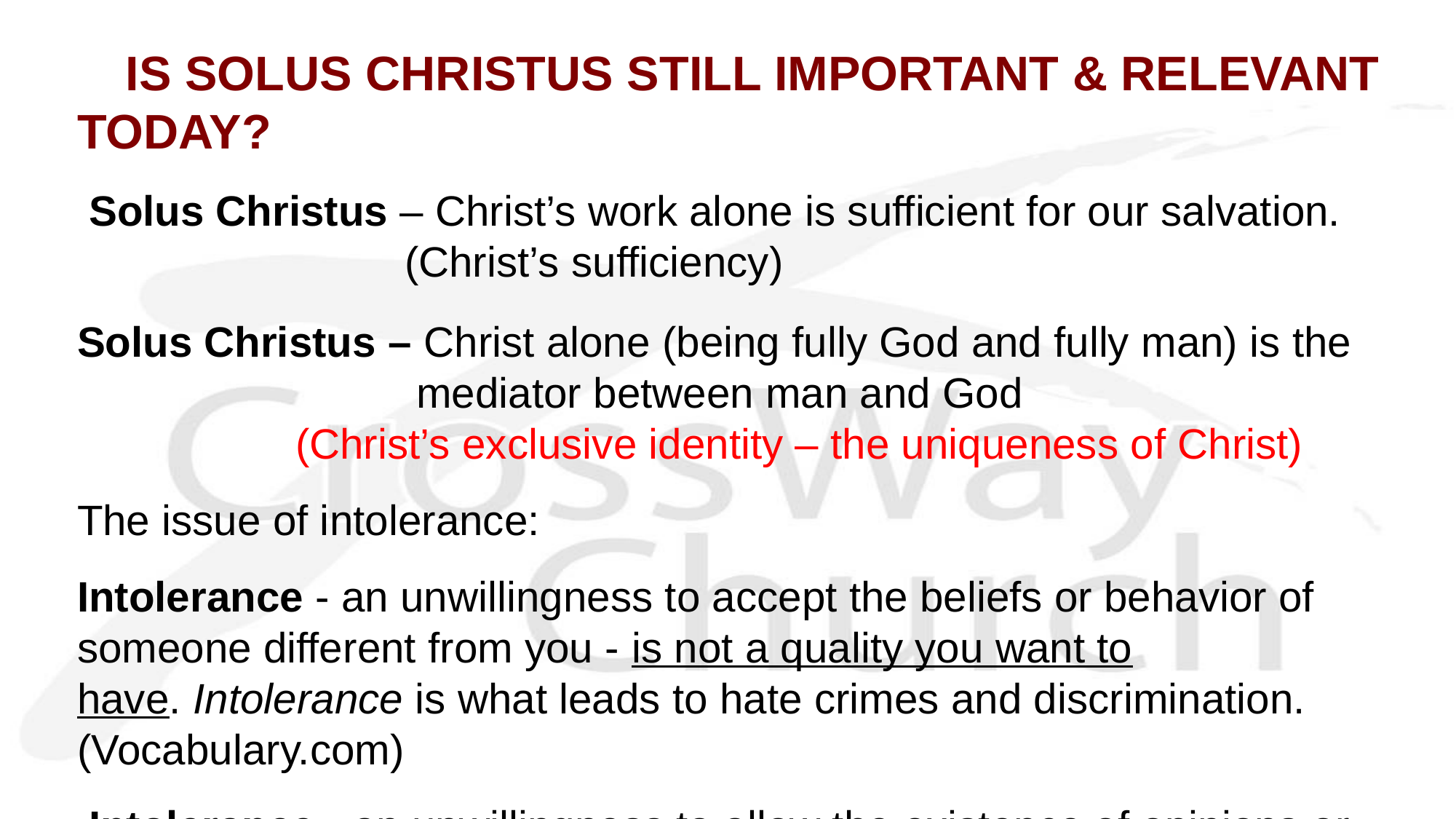

# IS SOLUS CHRISTUS STILL IMPORTANT & RELEVANT TODAY? Solus Christus – Christ’s work alone is sufficient for our salvation. (Christ’s sufficiency) Solus Christus – Christ alone (being fully God and fully man) is the 				 mediator between man and God (Christ’s exclusive identity – the uniqueness of Christ) The issue of intolerance: Intolerance - an unwillingness to accept the beliefs or behavior of someone different from you - is not a quality you want to have. Intolerance is what leads to hate crimes and discrimination.  (Vocabulary.com) Intolerance - an unwillingness to allow the existence of opinions or behavior that one does not agree with.   (New Oxford American Dictionary)